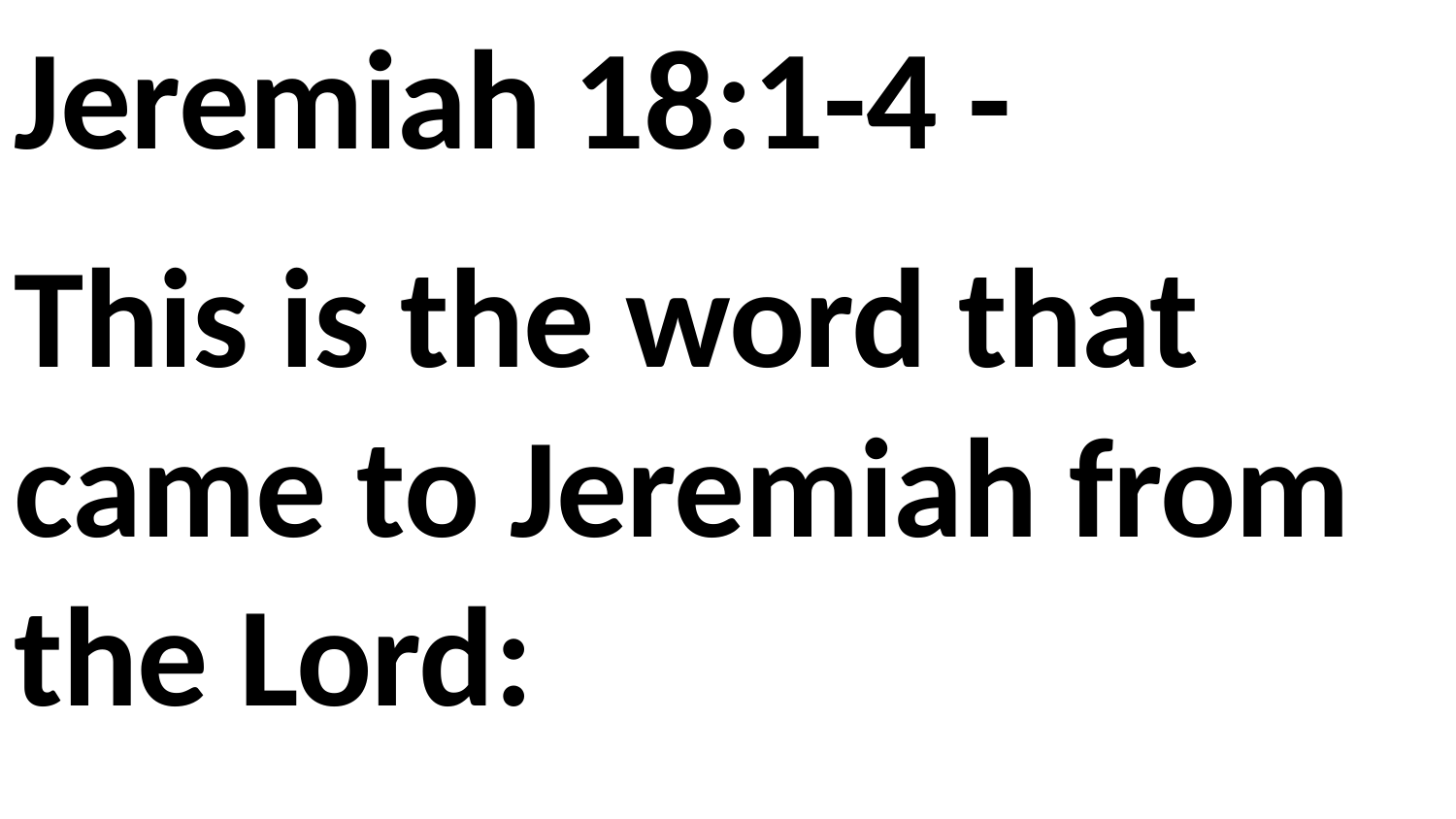

Jeremiah 18:1-4 -

This is the word that came to Jeremiah from the Lord:

“Go down to the potter’s house, and there I will give you my message.” 3 So I went down to the potter’s house, and I saw him working at the wheel. 4 But the pot he was shaping from the clay was marred in his hands;  so the potter formed it into another pot, shaping it as seemed best to him.